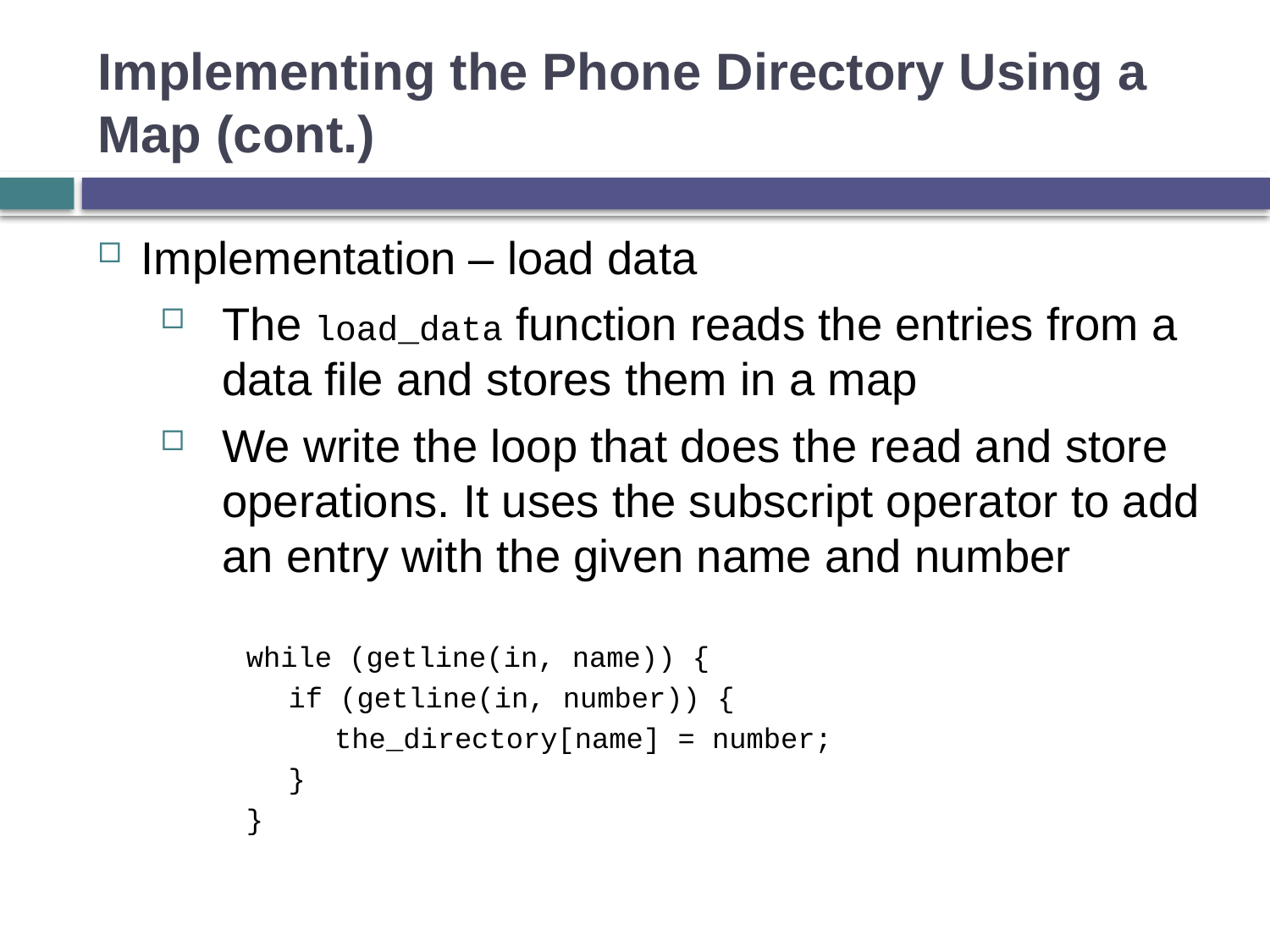

# Implementing the Phone Directory Using a Map (cont.)
Implementation – load data
The load_data function reads the entries from a data file and stores them in a map
We write the loop that does the read and store operations. It uses the subscript operator to add an entry with the given name and number

while (getline(in, name)) {
if (getline(in, number)) {
the_directory[name] = number;
}
}